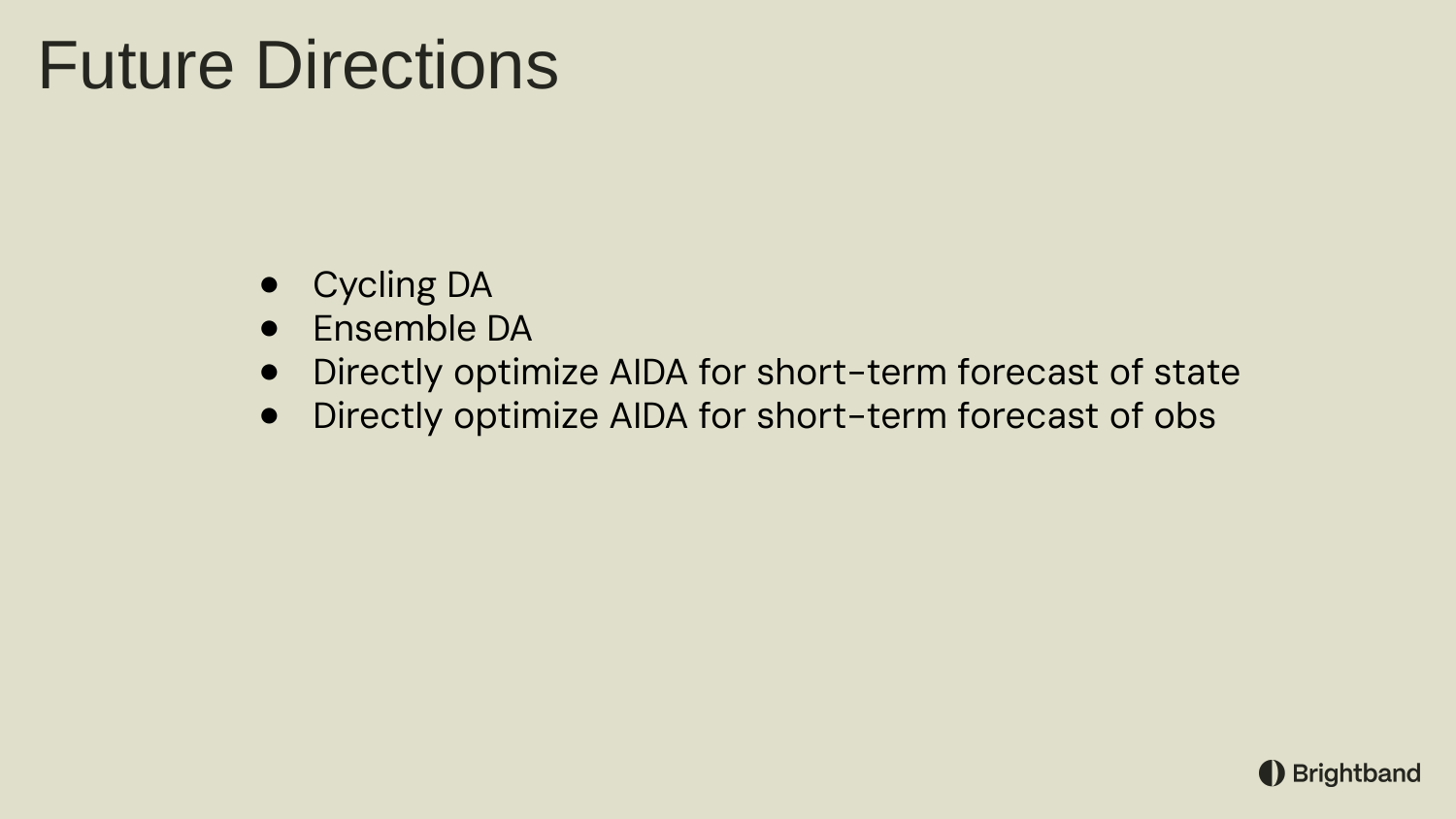

# Future Directions
Cycling DA
Ensemble DA
Directly optimize AIDA for short-term forecast of state
Directly optimize AIDA for short-term forecast of obs